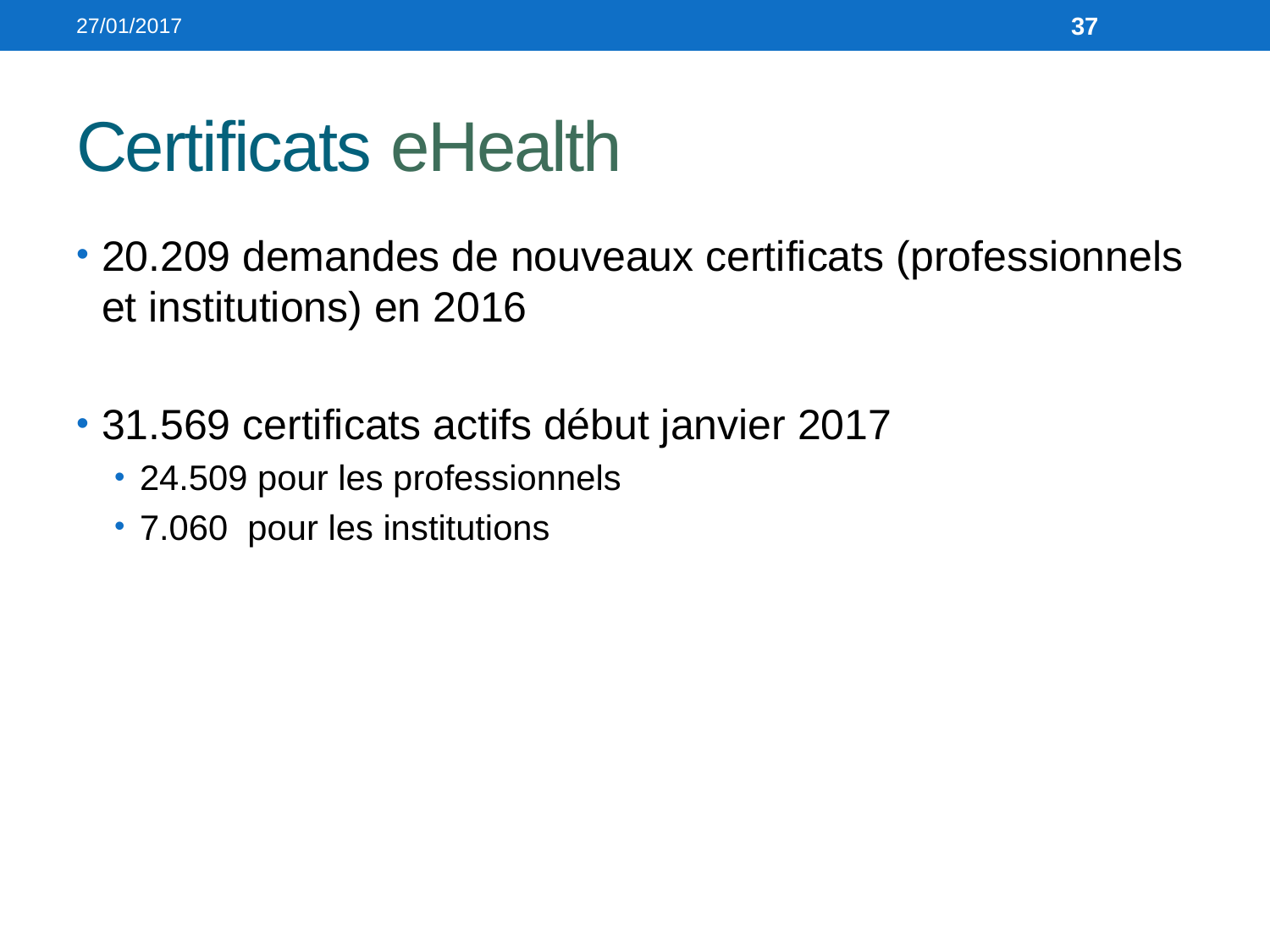

27/01/2017
37
# Certificats eHealth
20.209 demandes de nouveaux certificats (professionnels et institutions) en 2016

31.569 certificats actifs début janvier 2017
24.509 pour les professionnels
7.060  pour les institutions